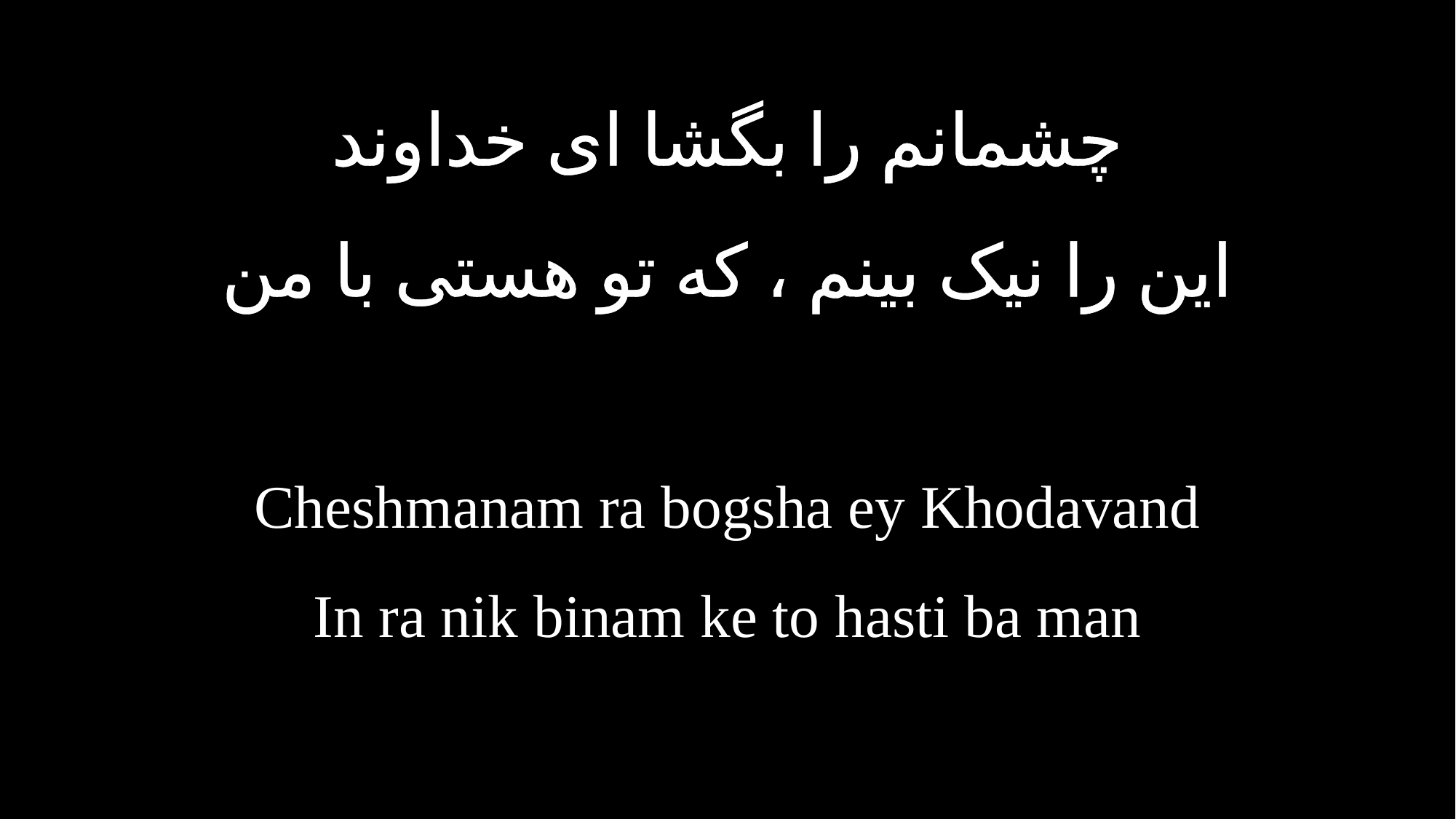

چشمانم را بگشا ای خداوند
این را نیک بینم ، که تو هستی با من

Cheshmanam ra bogsha ey Khodavand
In ra nik binam ke to hasti ba man